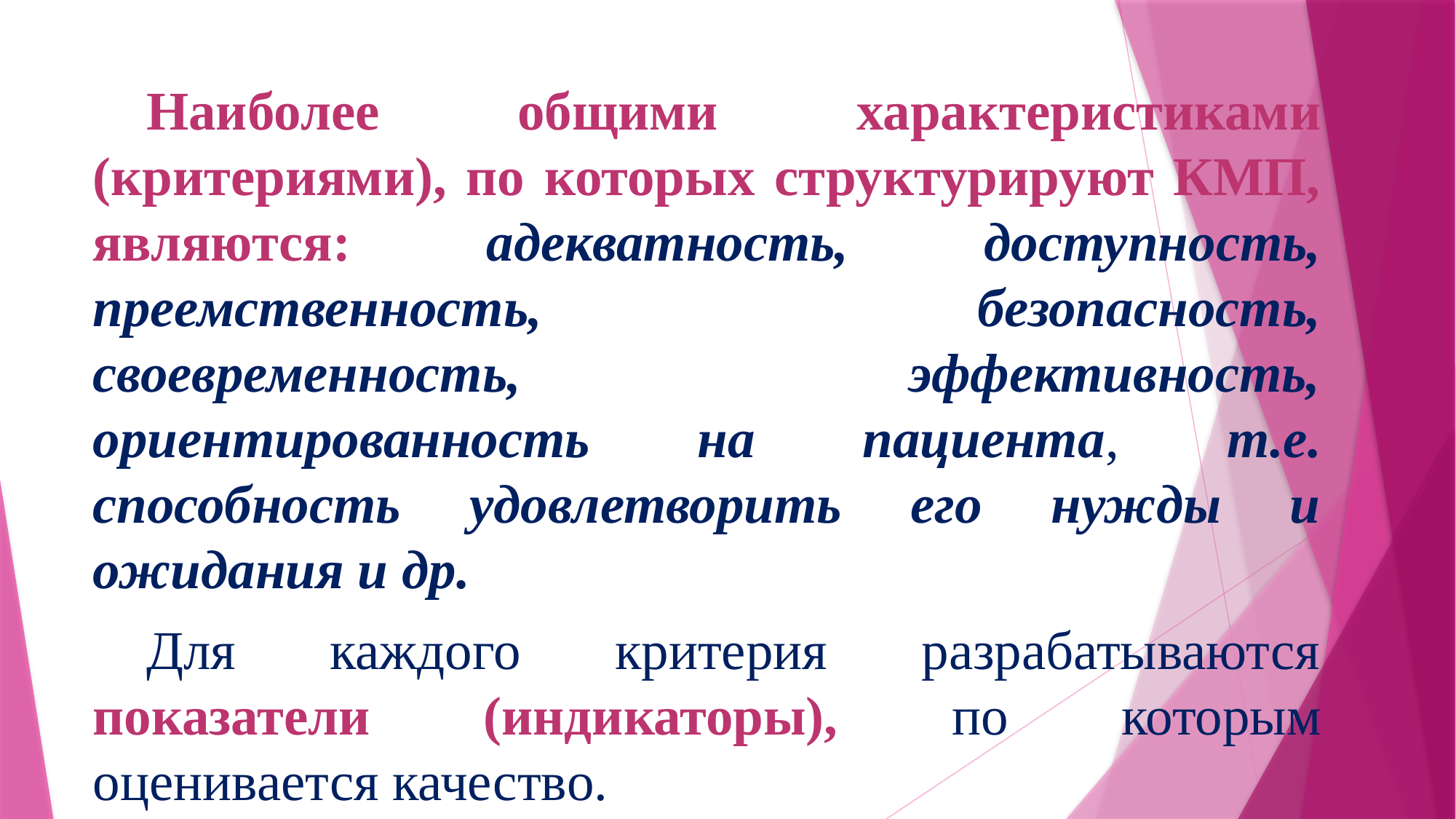

Наиболее общими характеристиками (критериями), по которых структурируют КМП, являются: адекватность, доступность, преемственность, безопасность, своевременность, эффективность, ориентированность на пациента, т.е. способность удовлетворить его нужды и ожидания и др.
Для каждого критерия разрабатываются показатели (индикаторы), по которым оценивается качество.